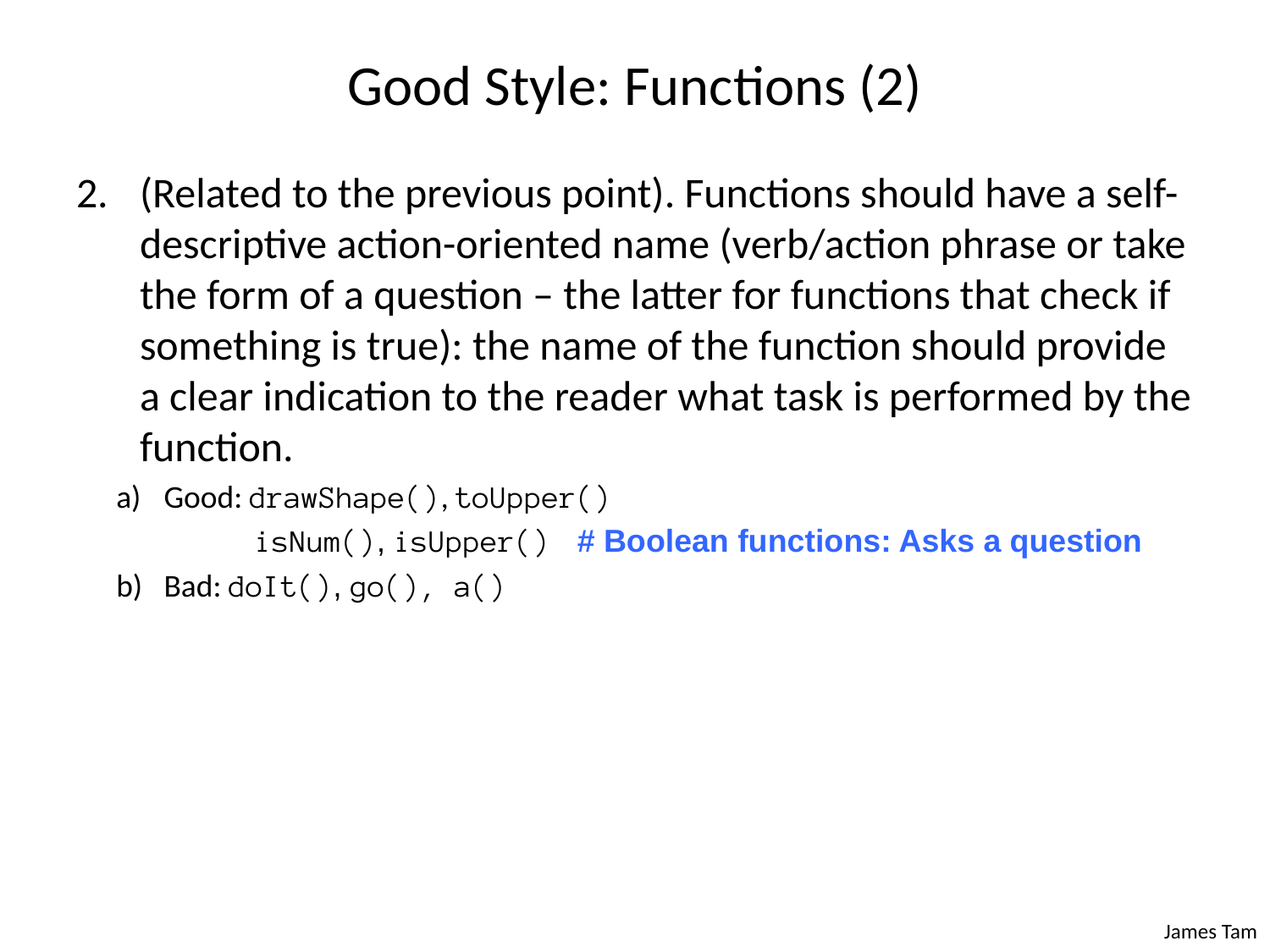

# Good Style: Functions (2)
(Related to the previous point). Functions should have a self-descriptive action-oriented name (verb/action phrase or take the form of a question – the latter for functions that check if something is true): the name of the function should provide a clear indication to the reader what task is performed by the function.
Good: drawShape(), toUpper()
        isNum(), isUpper()   # Boolean functions: Asks a question
Bad: doIt(), go(), a()